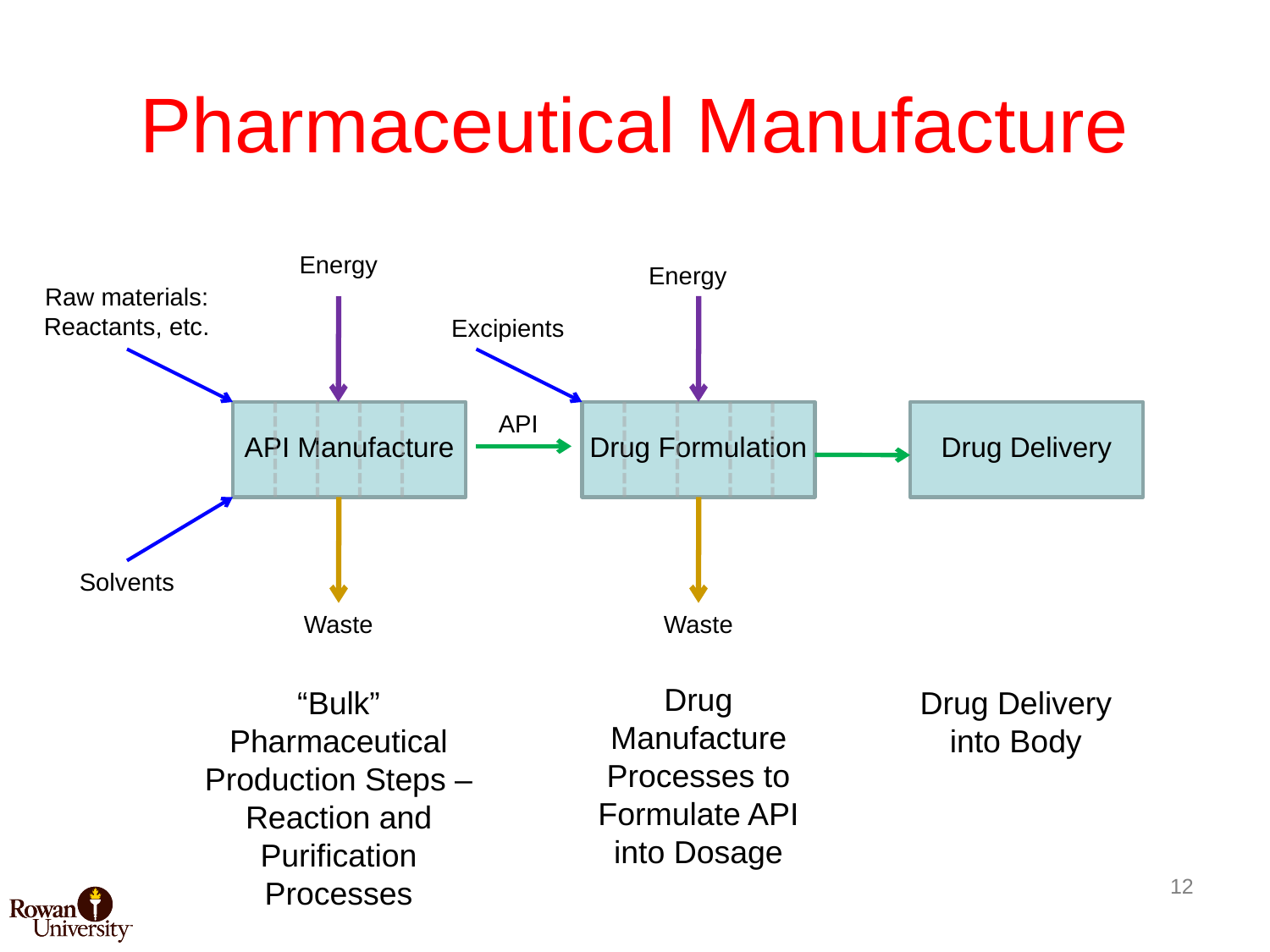

# Pharmaceutical Manufacture
Energy
Energy
Raw materials: Reactants, etc.
Excipients

API

API Manufacture
Drug Formulation
Drug Delivery
Solvents
Waste
Waste
Drug Manufacture Processes to Formulate API into Dosage
“Bulk” Pharmaceutical Production Steps –
Reaction and Purification Processes
Drug Delivery into Body
12